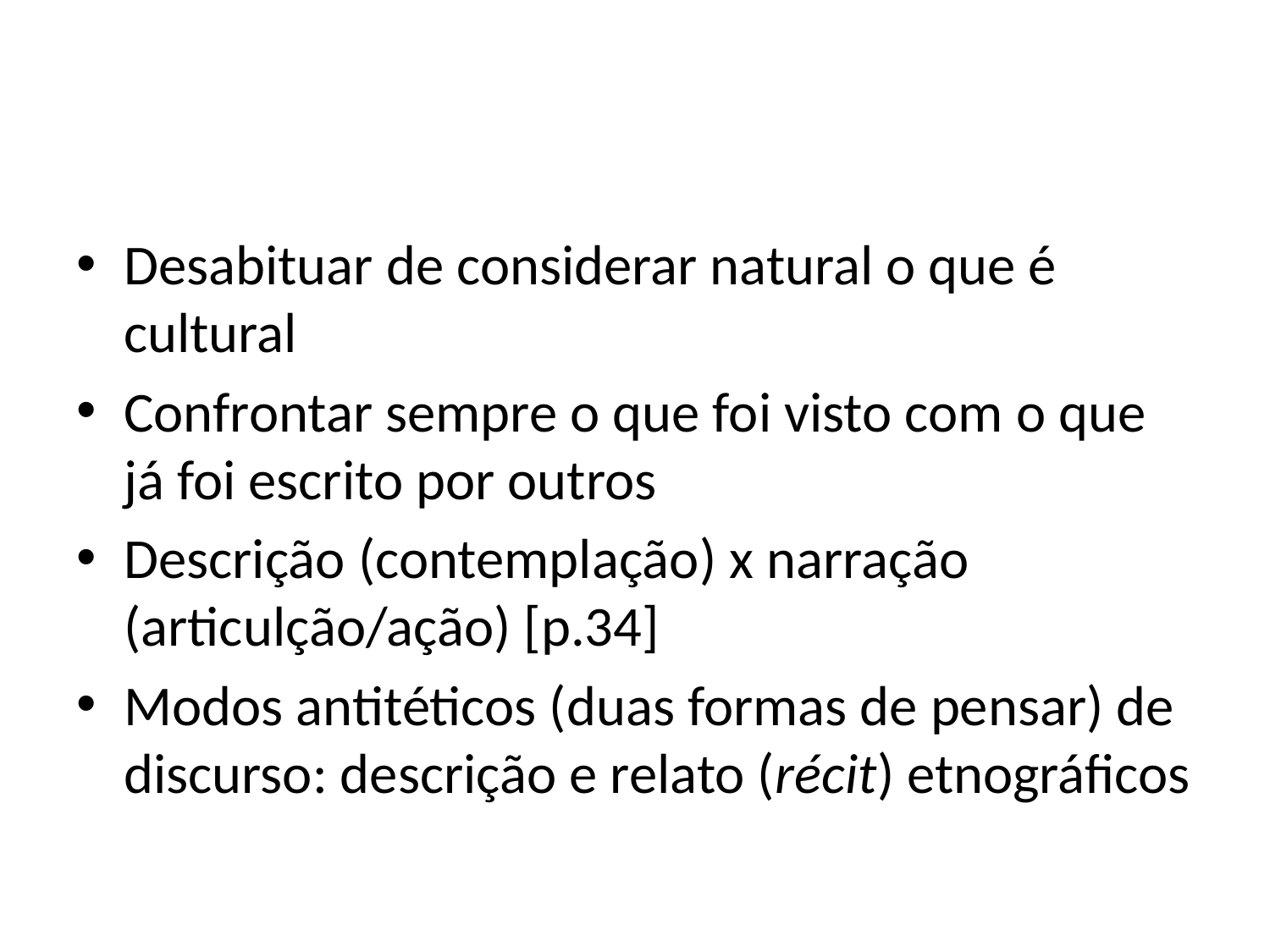

#
Desabituar de considerar natural o que é cultural
Confrontar sempre o que foi visto com o que já foi escrito por outros
Descrição (contemplação) x narração (articulção/ação) [p.34]
Modos antitéticos (duas formas de pensar) de discurso: descrição e relato (récit) etnográficos